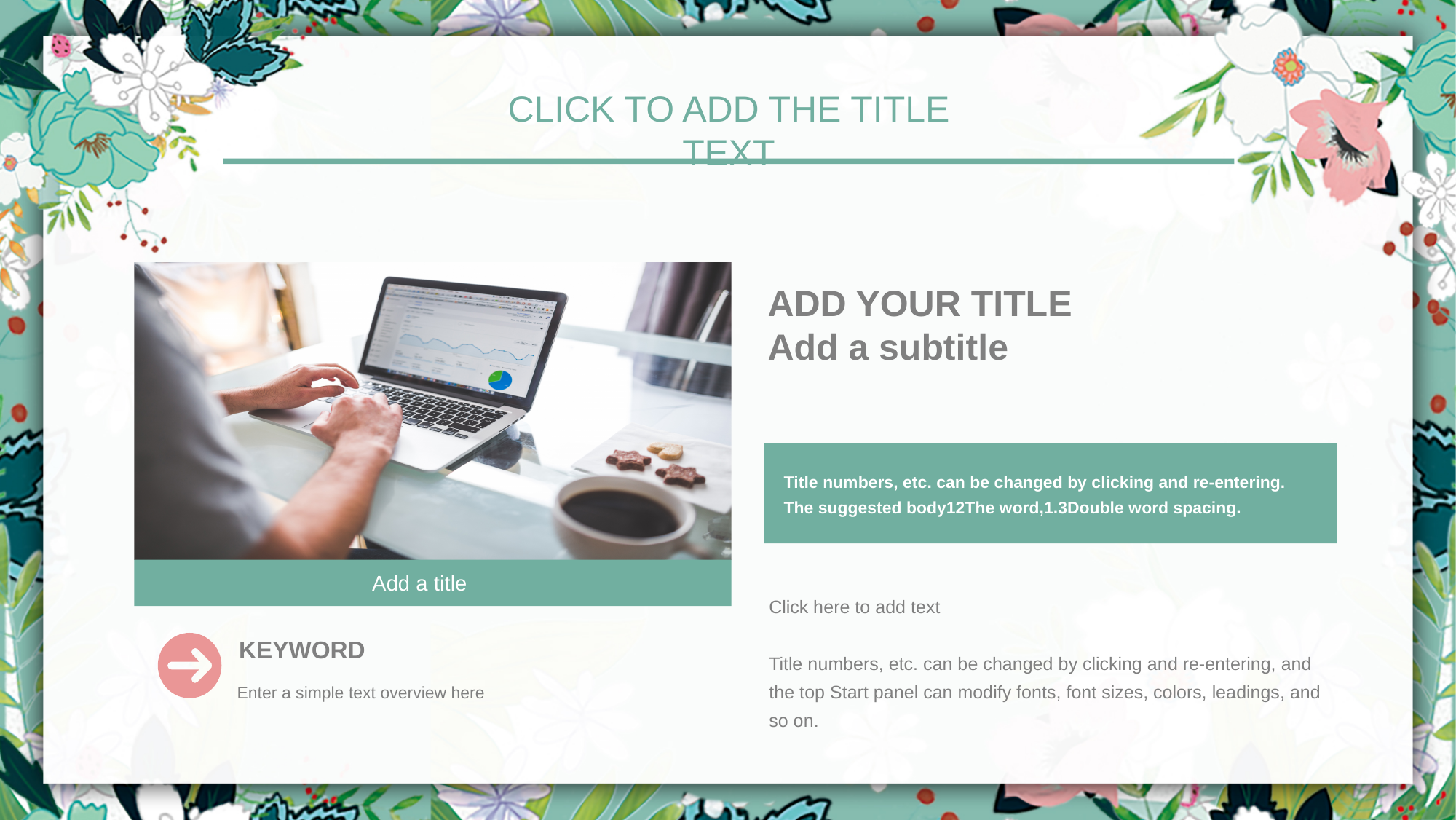

Click to add the title text

Add a title

KEYWORD

Enter a simple text overview here
ADD YOUR TITLE
Add a subtitle

Title numbers, etc. can be changed by clicking and re-entering. The suggested body12The word,1.3Double word spacing.
Click here to add text

Title numbers, etc. can be changed by clicking and re-entering, and the top Start panel can modify fonts, font sizes, colors, leadings, and so on.